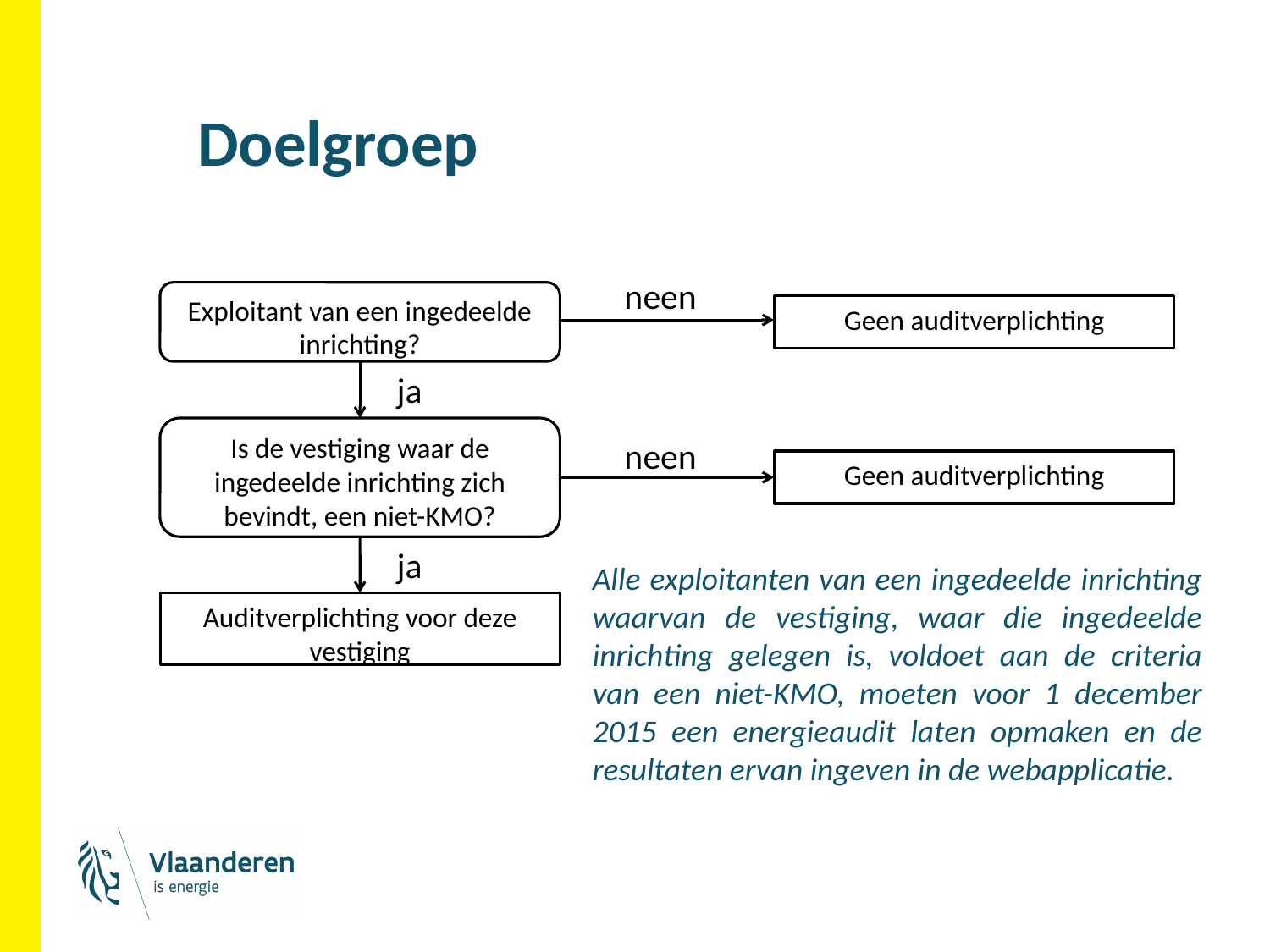

# Doelgroep
neen
Exploitant van een ingedeelde inrichting?
Geen auditverplichting
ja
Is de vestiging waar de ingedeelde inrichting zich bevindt, een niet-KMO?
neen
Geen auditverplichting
ja
Alle exploitanten van een ingedeelde inrichting waarvan de vestiging, waar die ingedeelde inrichting gelegen is, voldoet aan de criteria van een niet-KMO, moeten voor 1 december 2015 een energieaudit laten opmaken en de resultaten ervan ingeven in de webapplicatie.
Auditverplichting voor deze vestiging